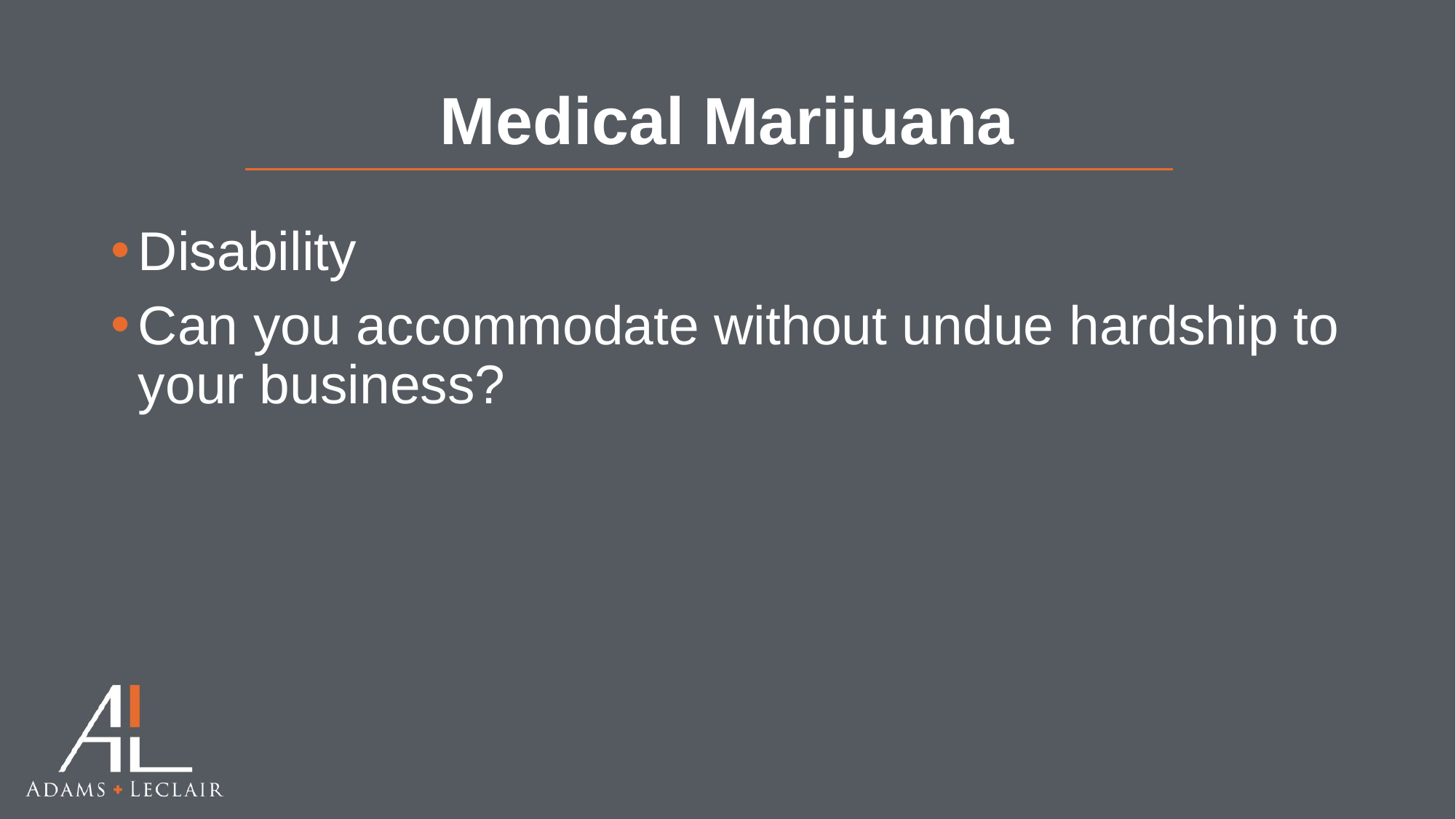

# Medical Marijuana
Disability
Can you accommodate without undue hardship to your business?